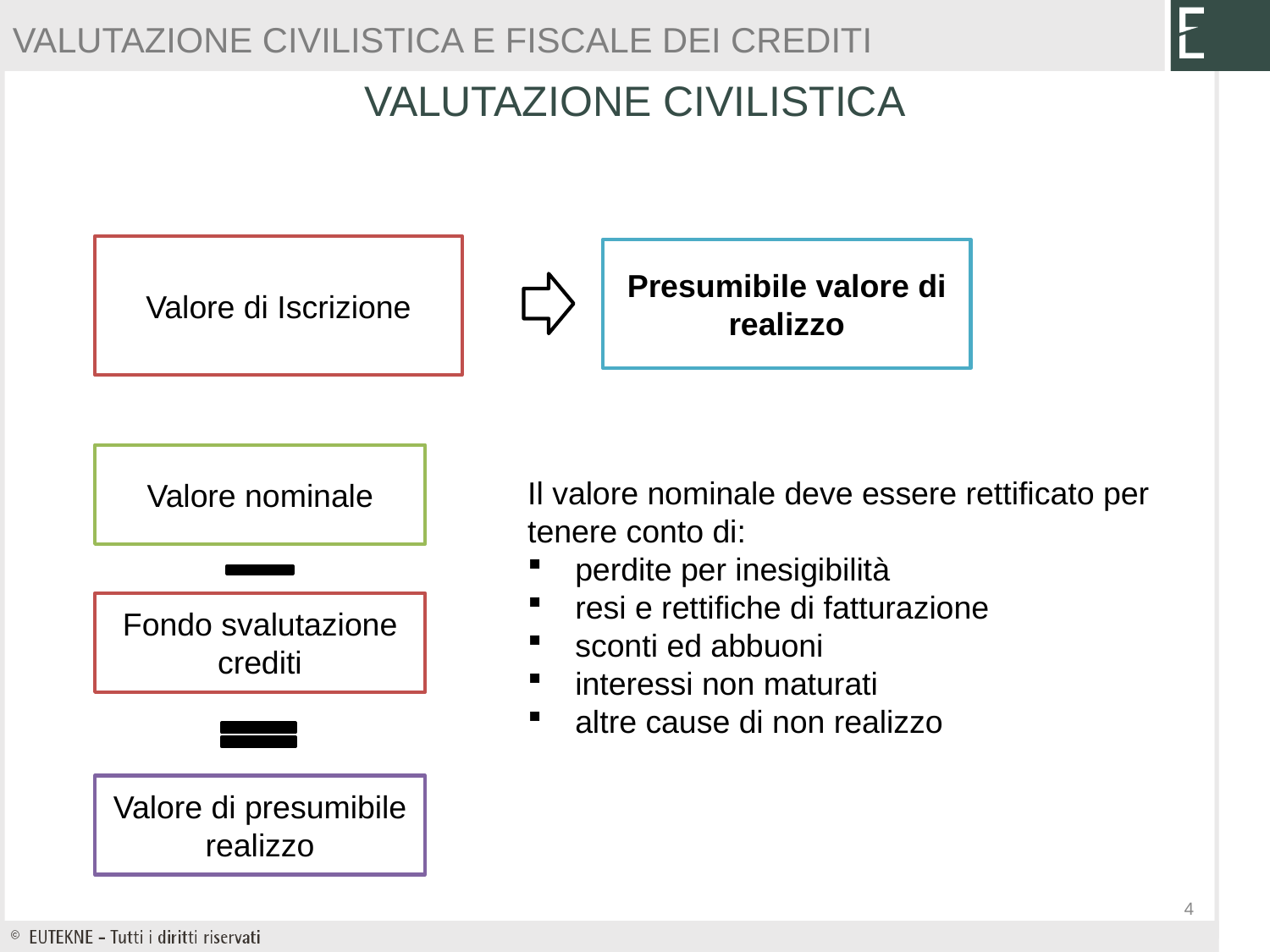

VALUTAZIONE CIVILISTICA E FISCALE DEI CREDITI
# Valutazione civilistica
Valore di Iscrizione
Presumibile valore di realizzo

Il valore nominale deve essere rettificato per tenere conto di:
perdite per inesigibilità
resi e rettifiche di fatturazione
sconti ed abbuoni
interessi non maturati
altre cause di non realizzo

Valore nominale

Fondo svalutazione crediti

Valore di presumibile realizzo
4